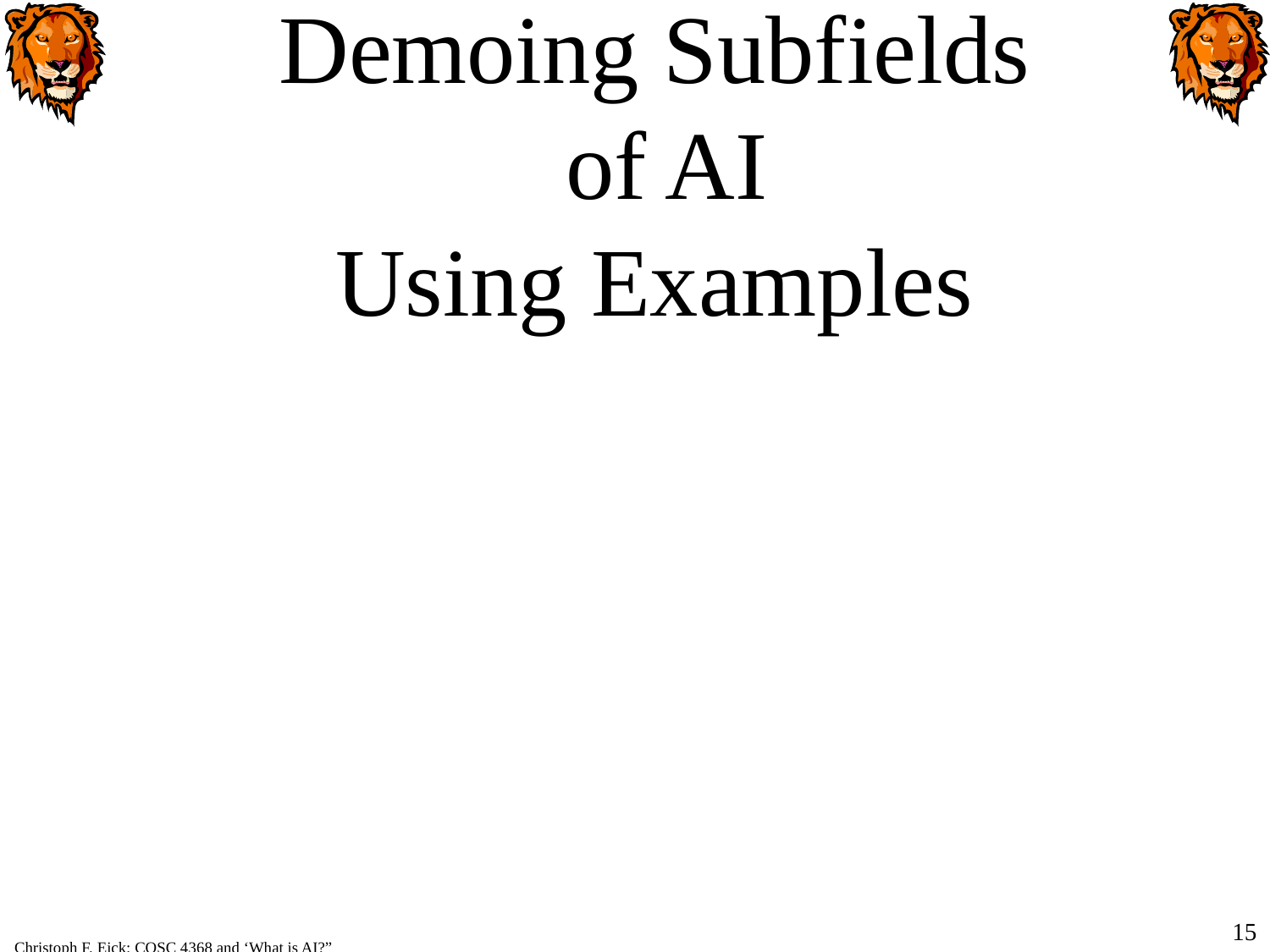

Demoing Subfields
of AI
Using Examples

15